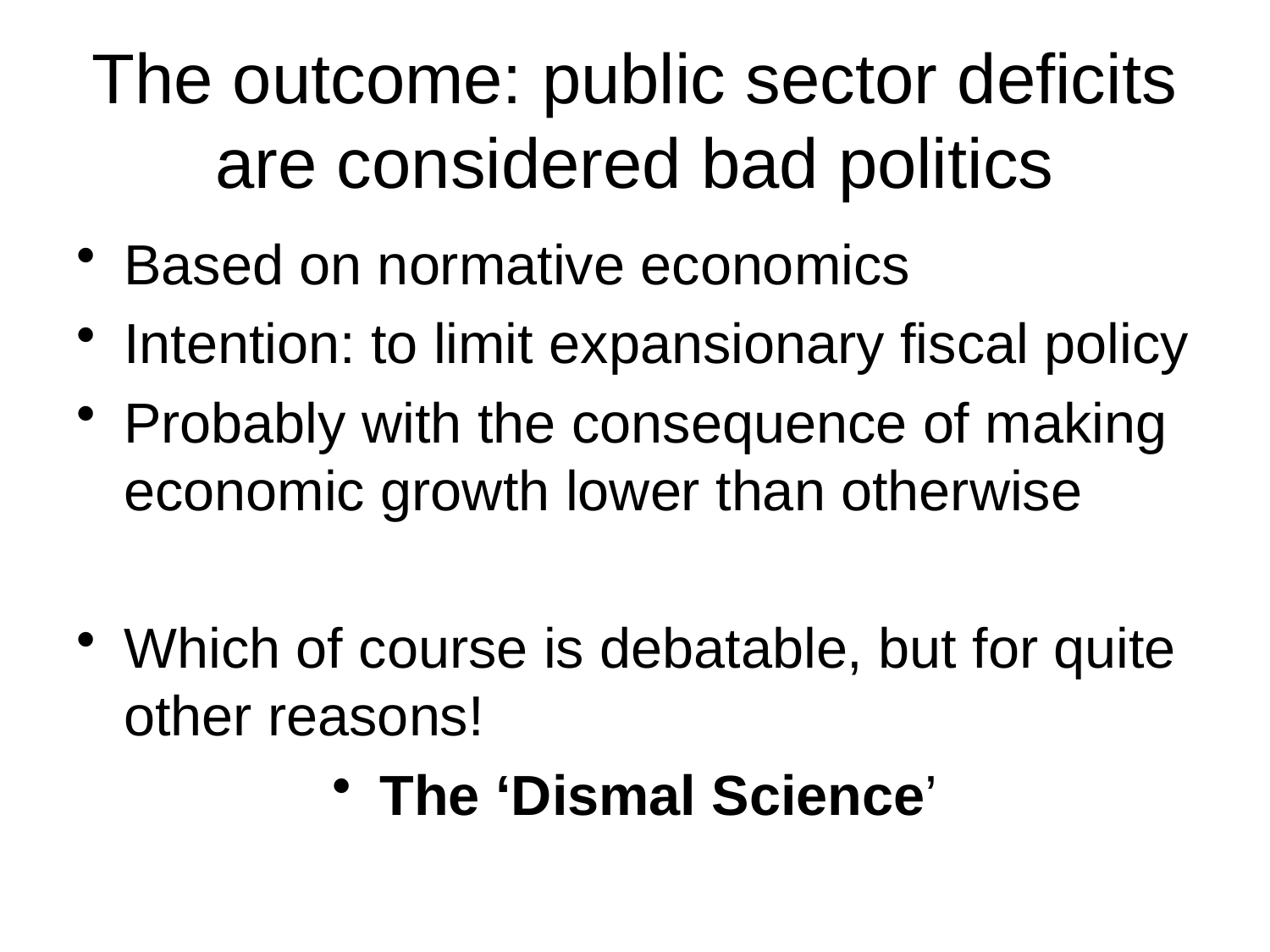

# The outcome: public sector deficits are considered bad politics
Based on normative economics
Intention: to limit expansionary fiscal policy
Probably with the consequence of making economic growth lower than otherwise

Which of course is debatable, but for quite other reasons!
The ‘Dismal Science’